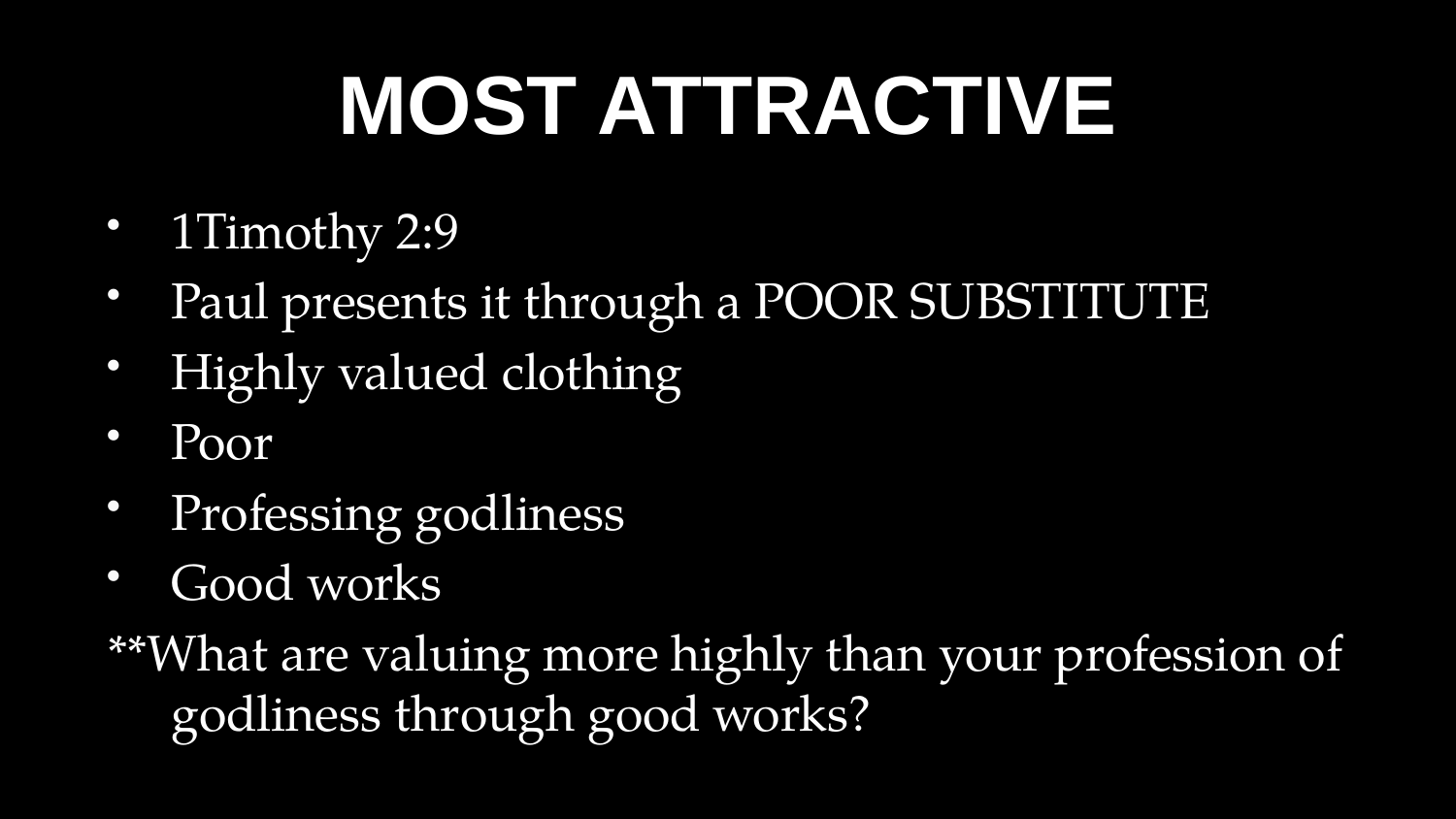

# MOST ATTRACTIVE
1Timothy 2:9
Paul presents it through a POOR SUBSTITUTE
Highly valued clothing
Poor
Professing godliness
Good works
**What are valuing more highly than your profession of godliness through good works?